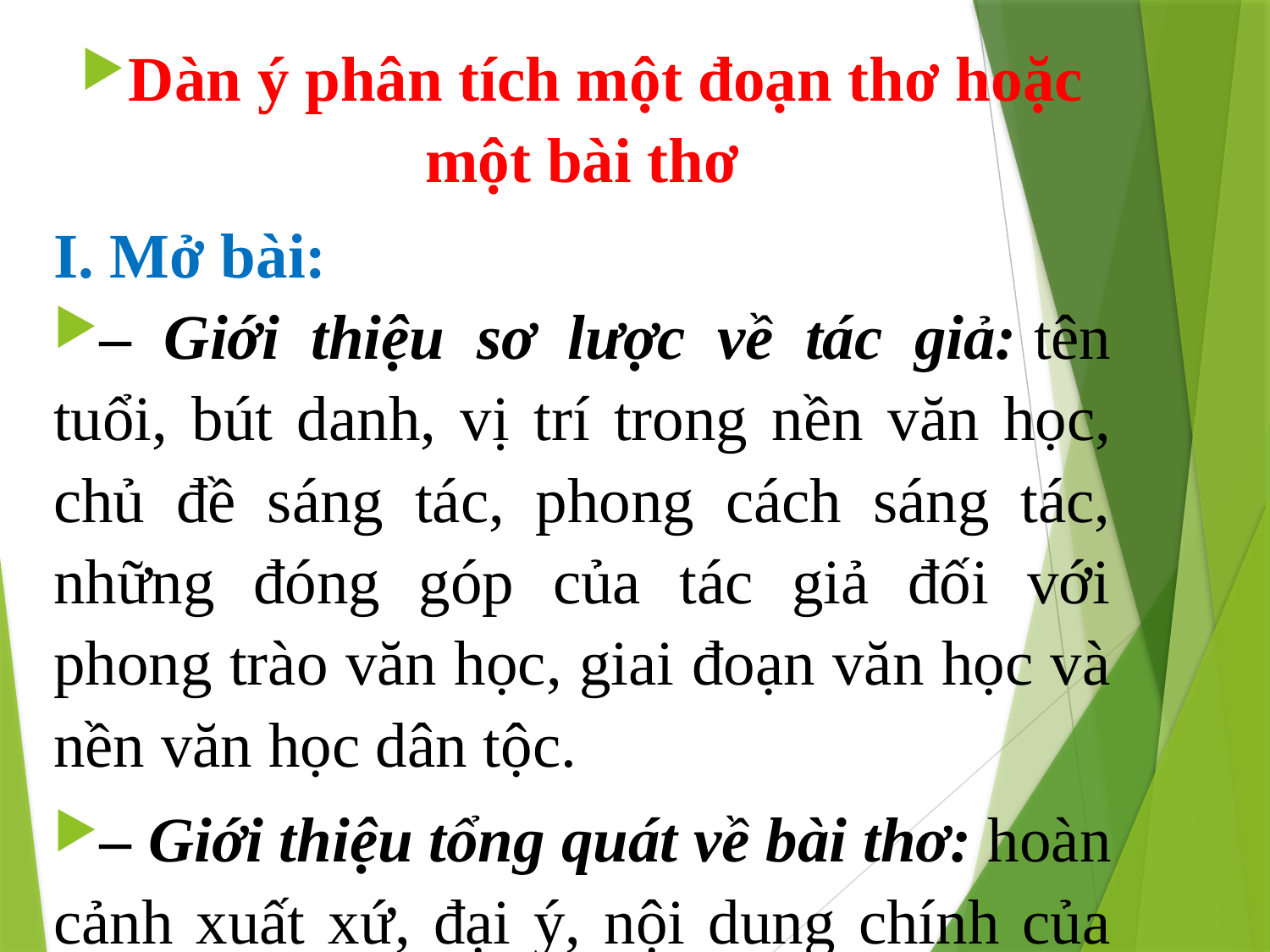

Dàn ý phân tích một đoạn thơ hoặc một bài thơ
I. Mở bài:
– Giới thiệu sơ lược về tác giả: tên tuổi, bút danh, vị trí trong nền văn học, chủ đề sáng tác, phong cách sáng tác, những đóng góp của tác giả đối với phong trào văn học, giai đoạn văn học và nền văn học dân tộc.
– Giới thiệu tổng quát về bài thơ: hoàn cảnh xuất xứ, đại ý, nội dung chính của đoạn thơ/bài thơ. Dẫn vào đoạn thơ, bài thơ cần phân tích: trích lại bài thơ (nếu ngắn) còn khổ thơ thì phải ghi lại tất cả.